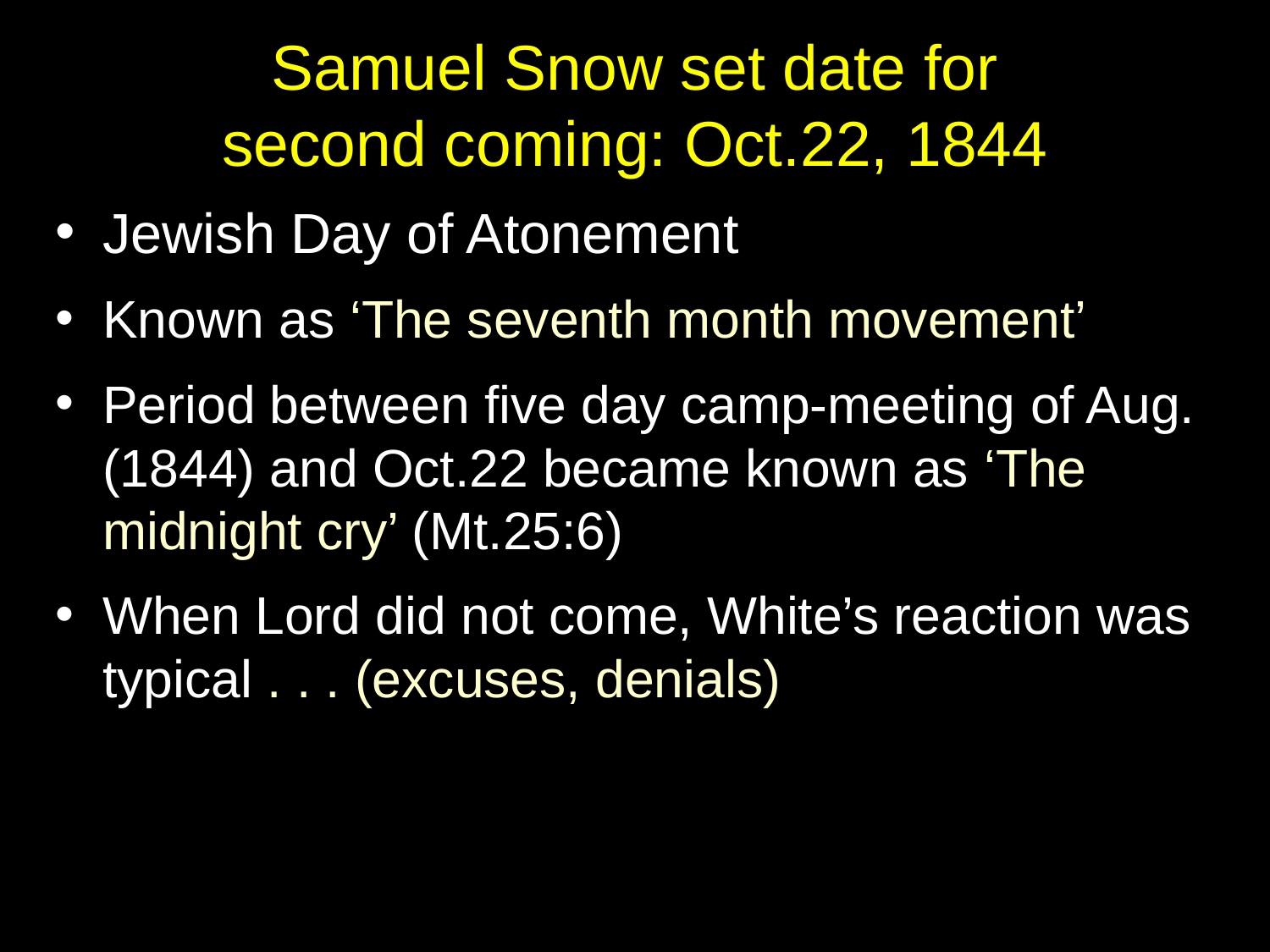

# Samuel Snow set date for second coming: Oct.22, 1844
Jewish Day of Atonement
Known as ‘The seventh month movement’
Period between five day camp-meeting of Aug. (1844) and Oct.22 became known as ‘The midnight cry’ (Mt.25:6)
When Lord did not come, White’s reaction was typical . . . (excuses, denials)